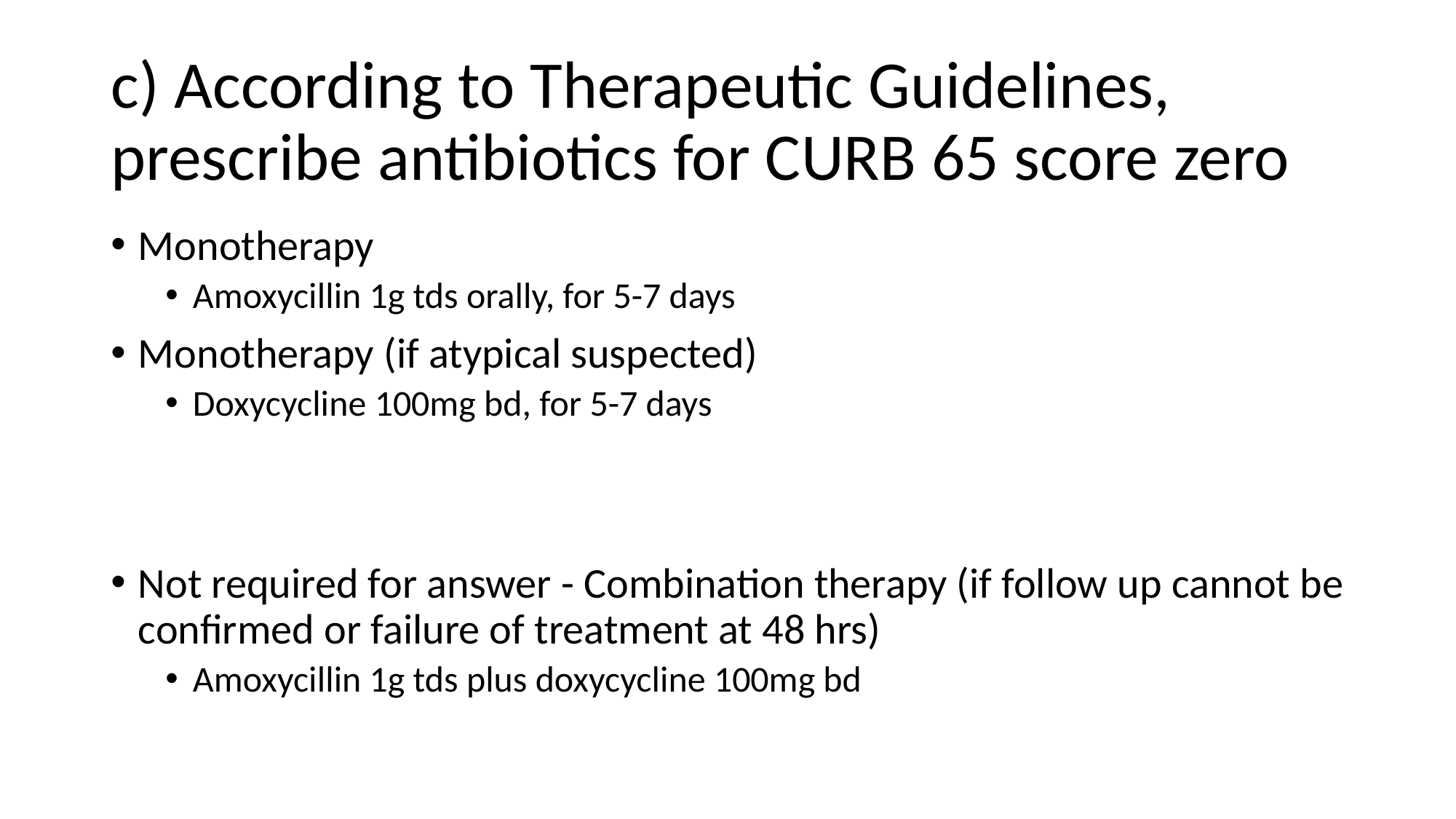

# c) According to Therapeutic Guidelines, prescribe antibiotics for CURB 65 score zero
Monotherapy
Amoxycillin 1g tds orally, for 5-7 days
Monotherapy (if atypical suspected)
Doxycycline 100mg bd, for 5-7 days

Not required for answer - Combination therapy (if follow up cannot be confirmed or failure of treatment at 48 hrs)
Amoxycillin 1g tds plus doxycycline 100mg bd